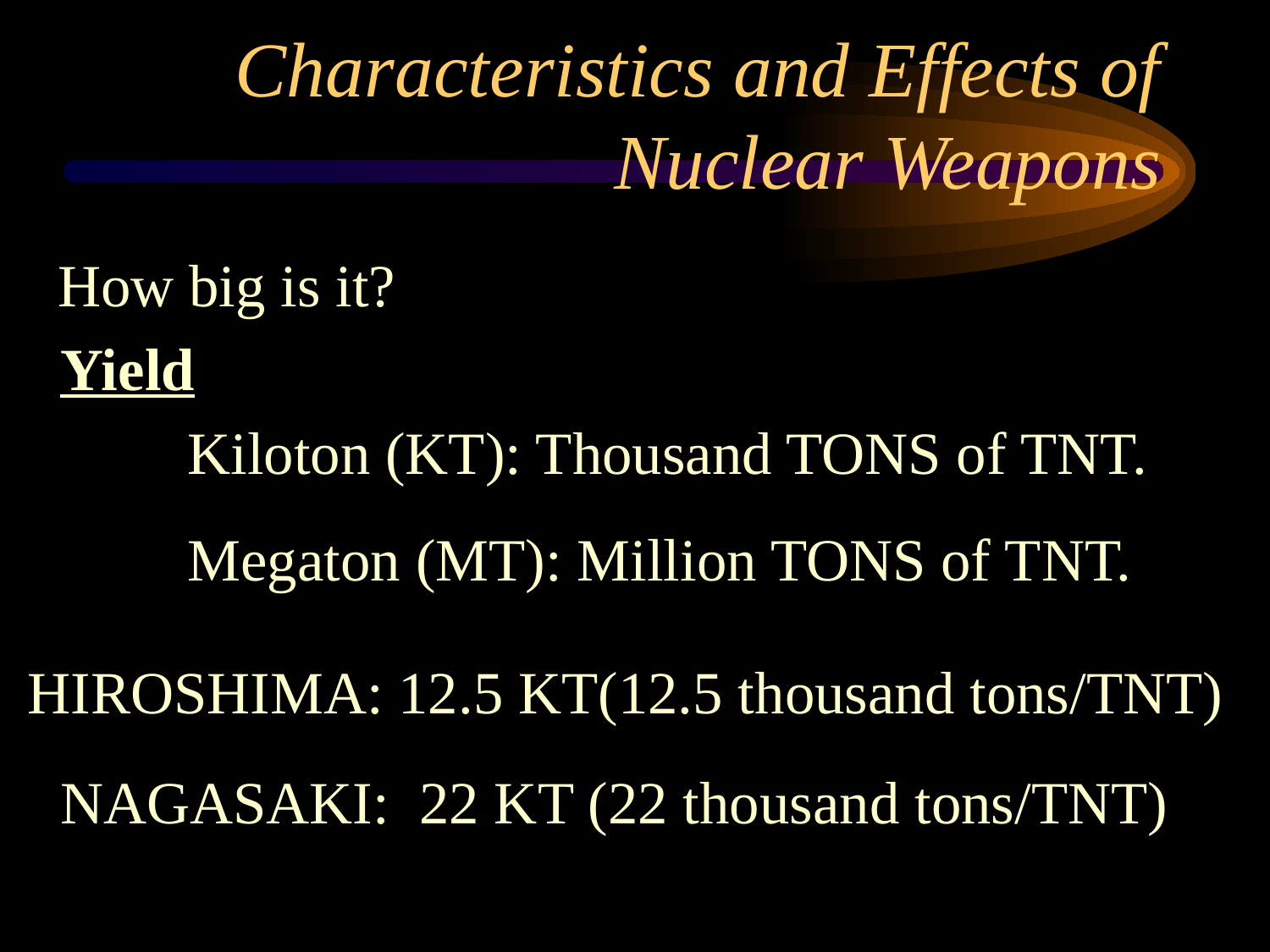

# Characteristics and Effects of Nuclear Weapons
   How big is it?
	Yield
		Kiloton (KT): Thousand TONS of TNT.

		Megaton (MT): Million TONS of TNT.

 HIROSHIMA: 12.5 KT(12.5 thousand tons/TNT)

	NAGASAKI:  22 KT (22 thousand tons/TNT)